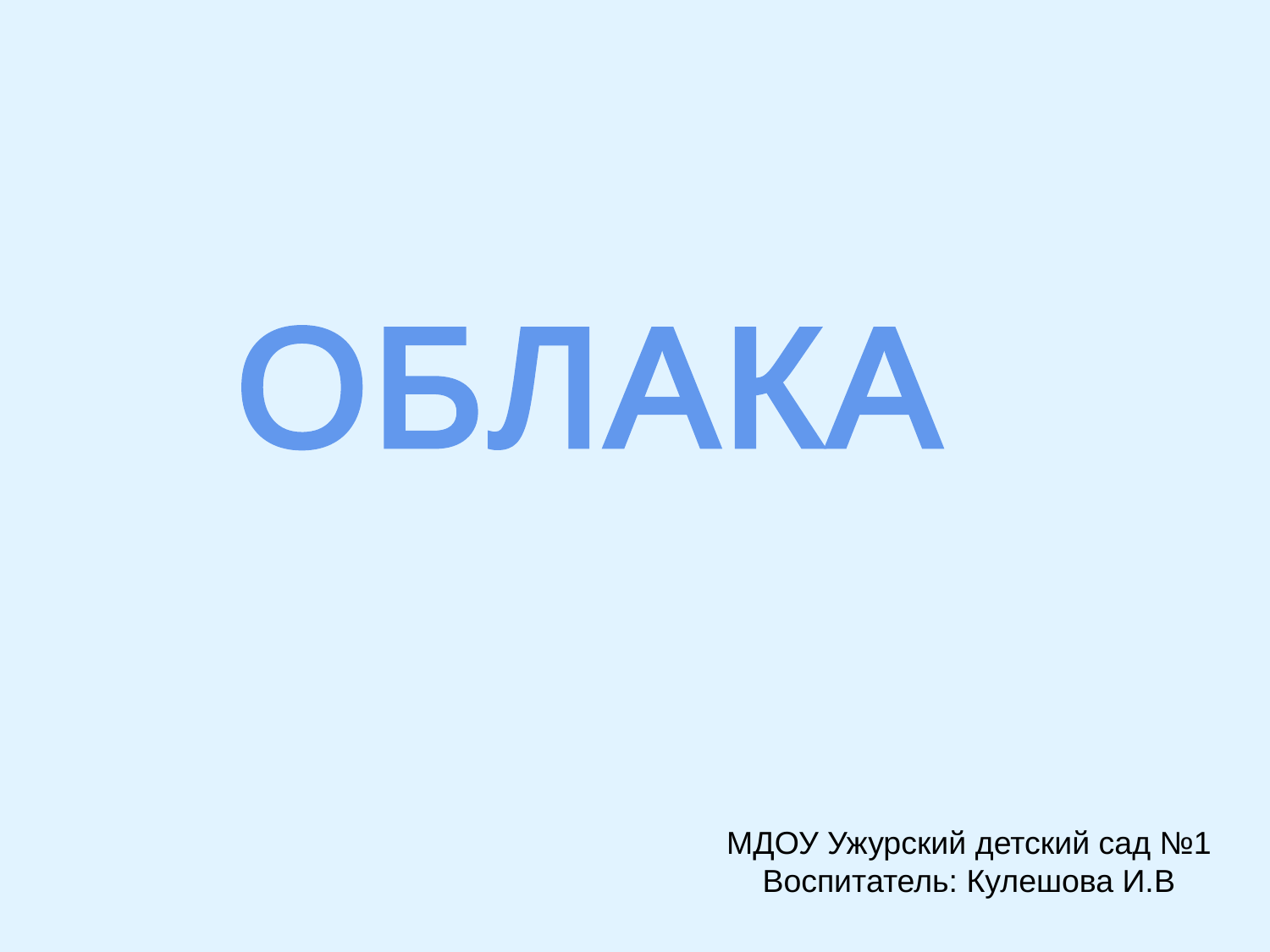

ОБЛАКА
  МДОУ Ужурский детский сад №1
  Воспитатель: Кулешова И.В